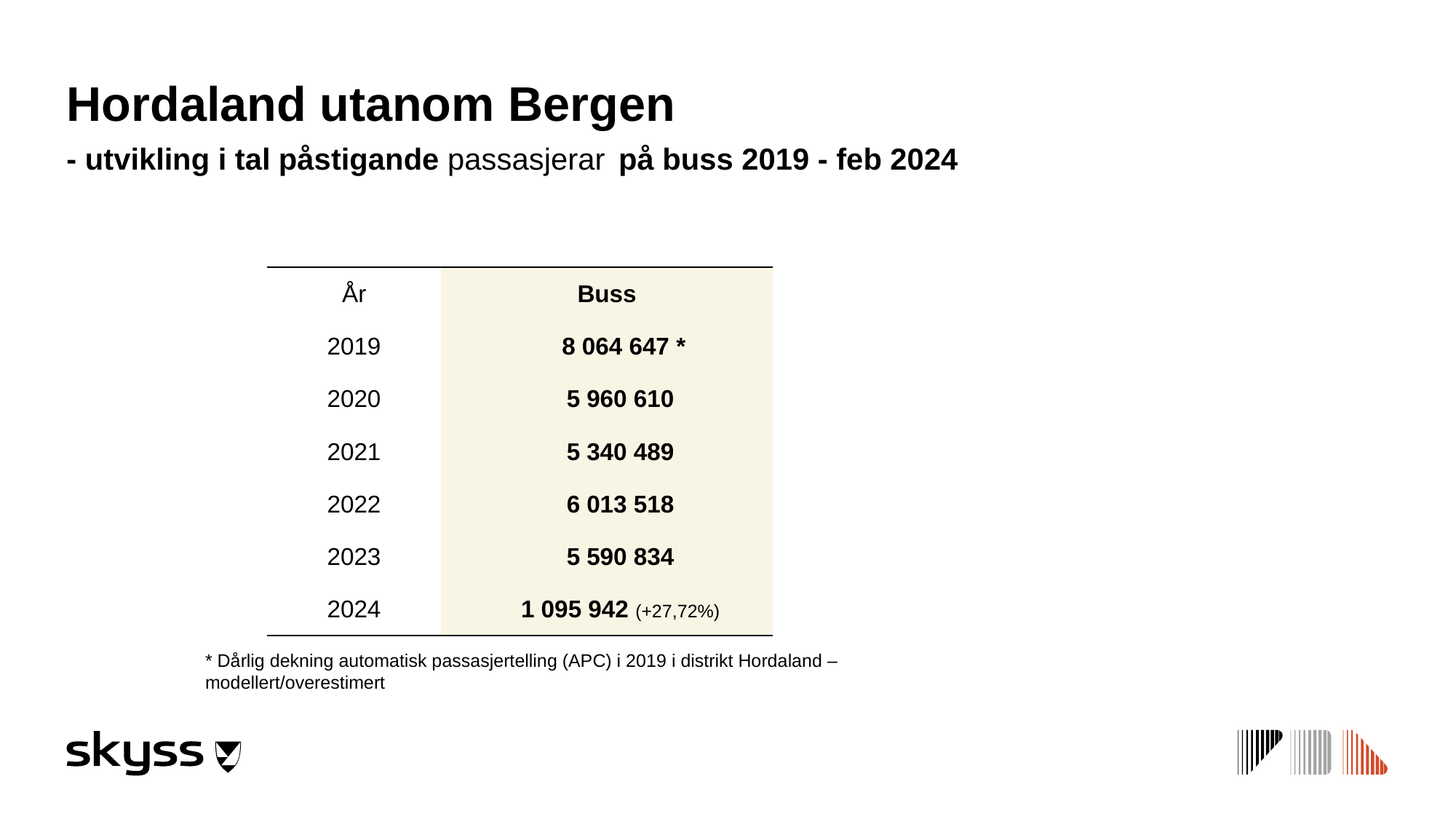

# Hordaland utanom Bergen - utvikling i tal påstigande passasjerar på buss 2019 - feb 2024

| År | Buss |
| --- | --- |
| 2019 | 8 064 647 \* |
| 2020 | 5 960 610 |
| 2021 | 5 340 489 |
| 2022 | 6 013 518 |
| 2023 | 5 590 834 |
| 2024 | 1 095 942 (+27,72%) |
* Dårlig dekning automatisk passasjertelling (APC) i 2019 i distrikt Hordaland – modellert/overestimert